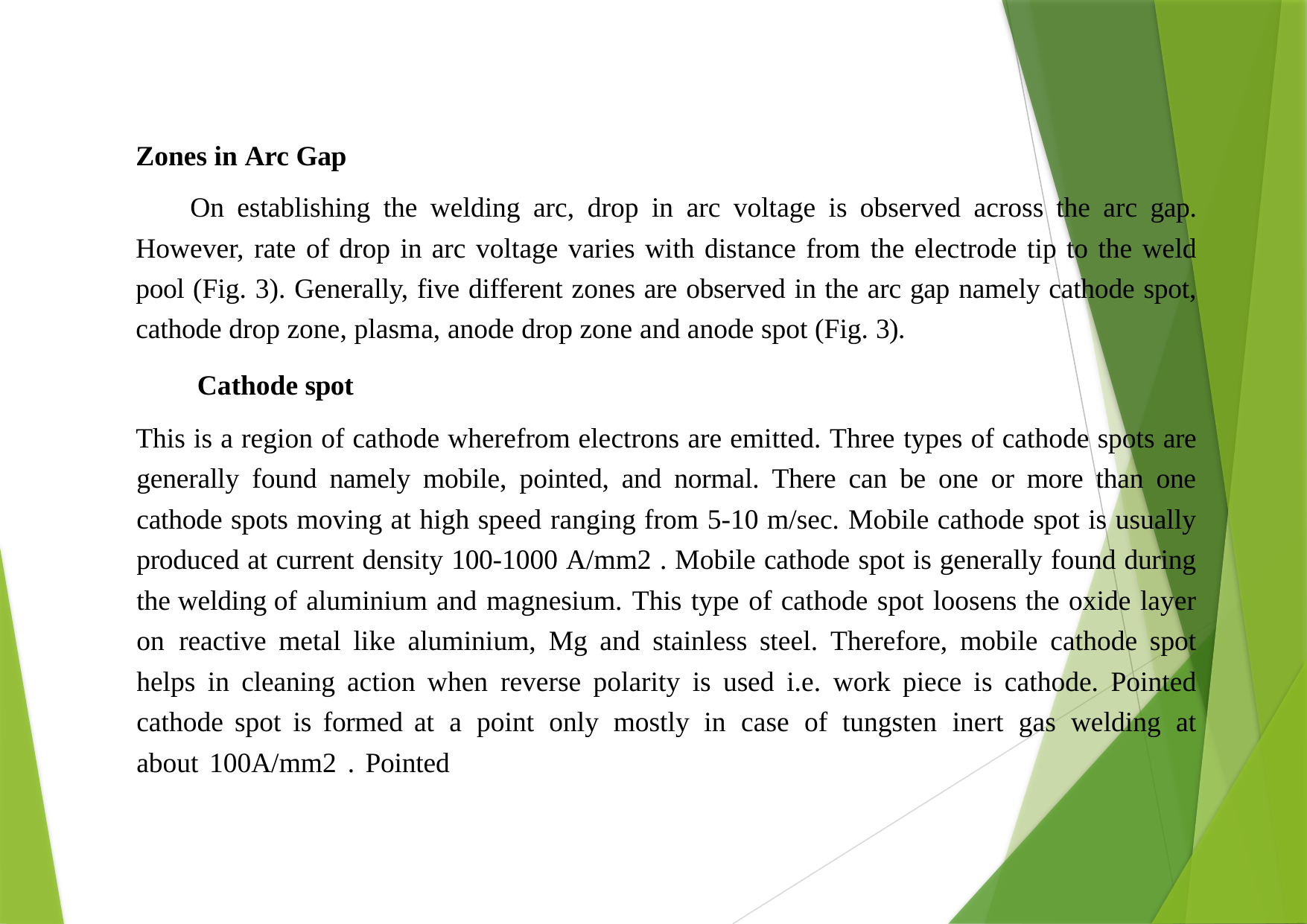

Zones in Arc Gap
On establishing the welding arc, drop in arc voltage is observed across the arc gap. However, rate of drop in arc voltage varies with distance from the electrode tip to the weld pool (Fig. 3). Generally, five different zones are observed in the arc gap namely cathode spot, cathode drop zone, plasma, anode drop zone and anode spot (Fig. 3).
Cathode spot
This is a region of cathode wherefrom electrons are emitted. Three types of cathode spots are generally found namely mobile, pointed, and normal. There can be one or more than one cathode spots moving at high speed ranging from 5-10 m/sec. Mobile cathode spot is usually produced at current density 100-1000 A/mm2 . Mobile cathode spot is generally found during the welding of aluminium and magnesium. This type of cathode spot loosens the oxide layer on reactive metal like aluminium, Mg and stainless steel. Therefore, mobile cathode spot helps in cleaning action when reverse polarity is used i.e. work piece is cathode. Pointed cathode spot is formed at a point only mostly in case of tungsten inert gas welding at about 100A/mm2 . Pointed